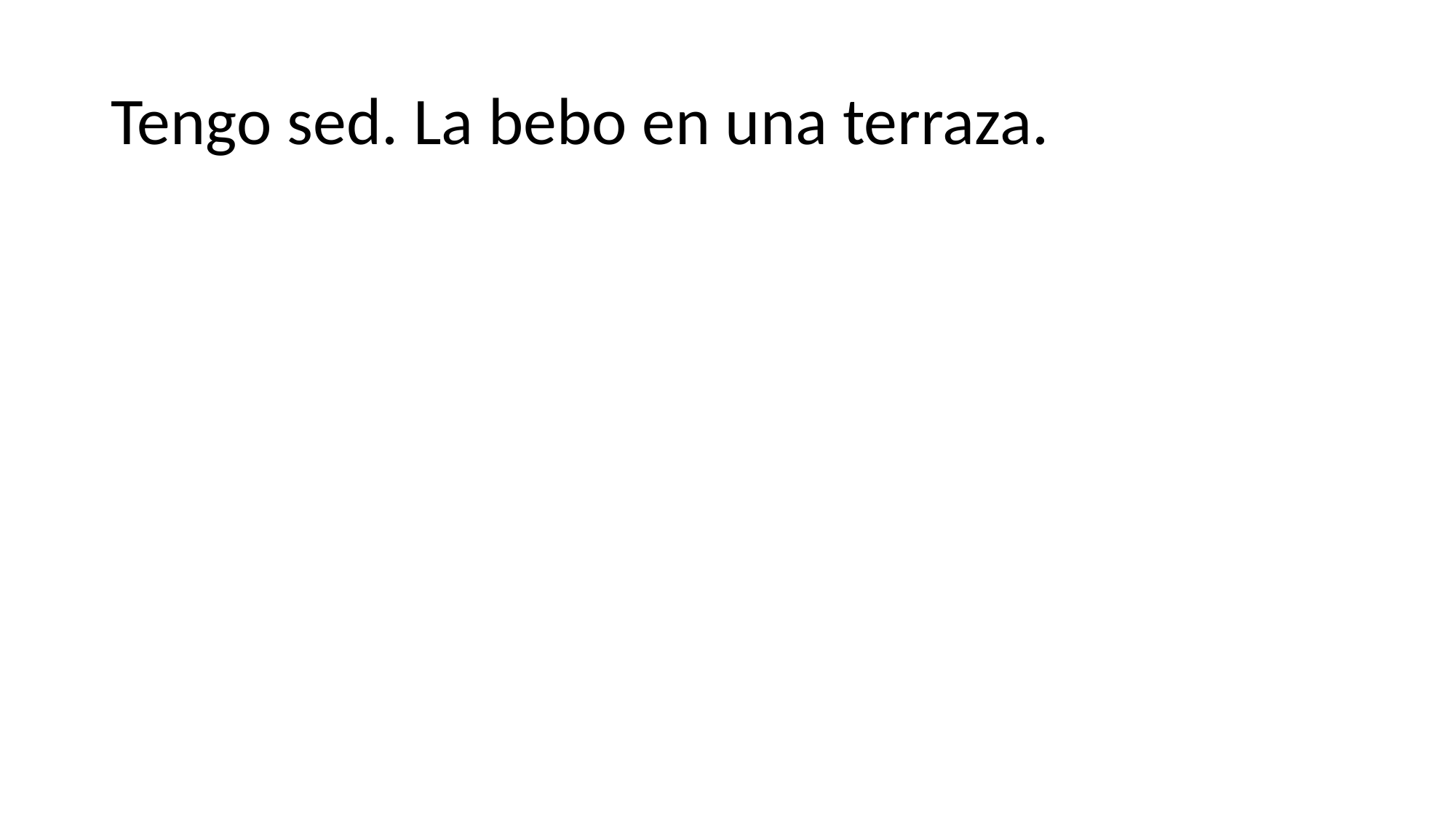

# Tengo sed. La bebo en una terraza.